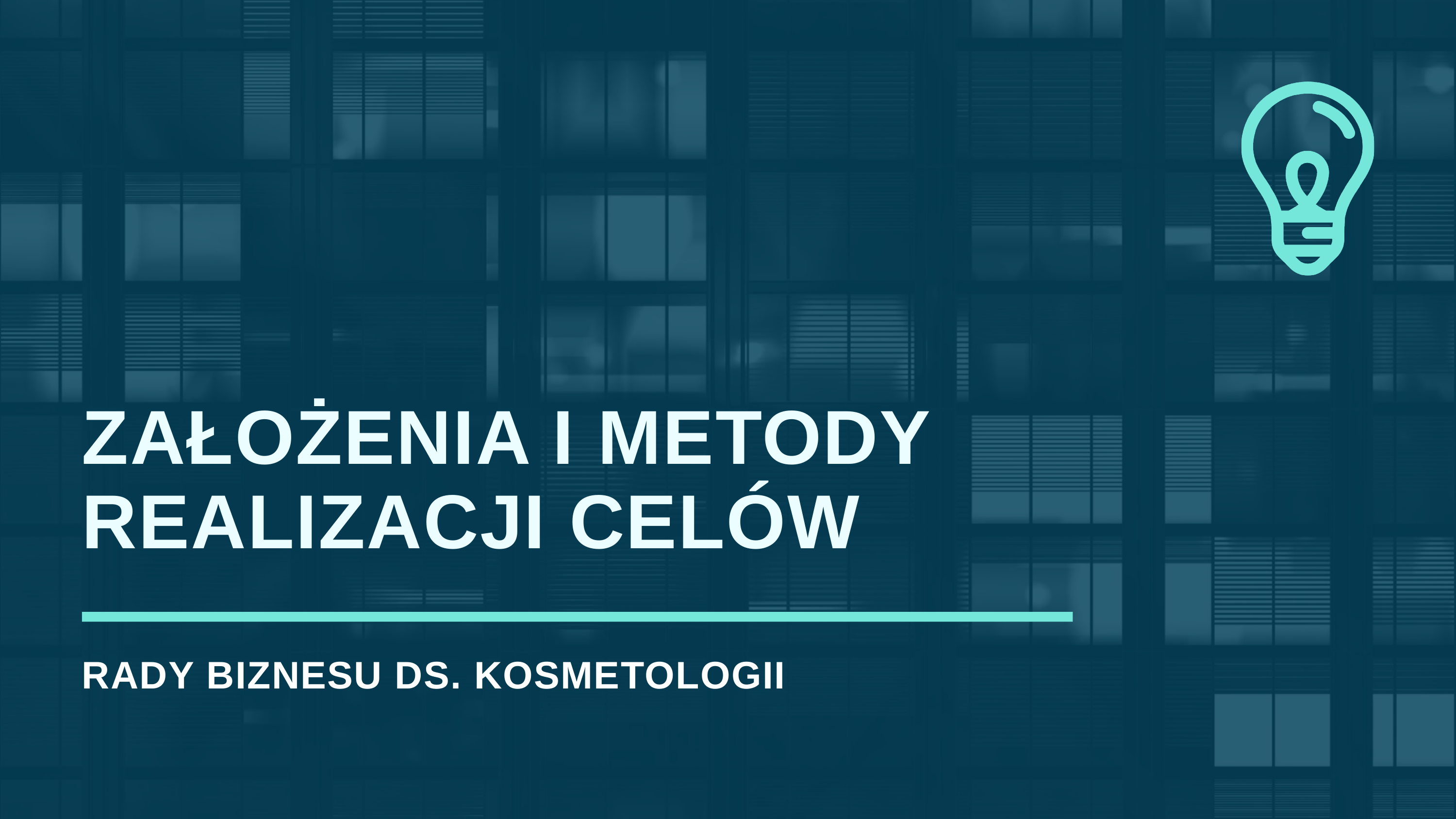

ZAŁOŻENIA I METODY REALIZACJI CELÓW

RADY BIZNESU DS. KOSMETOLOGII